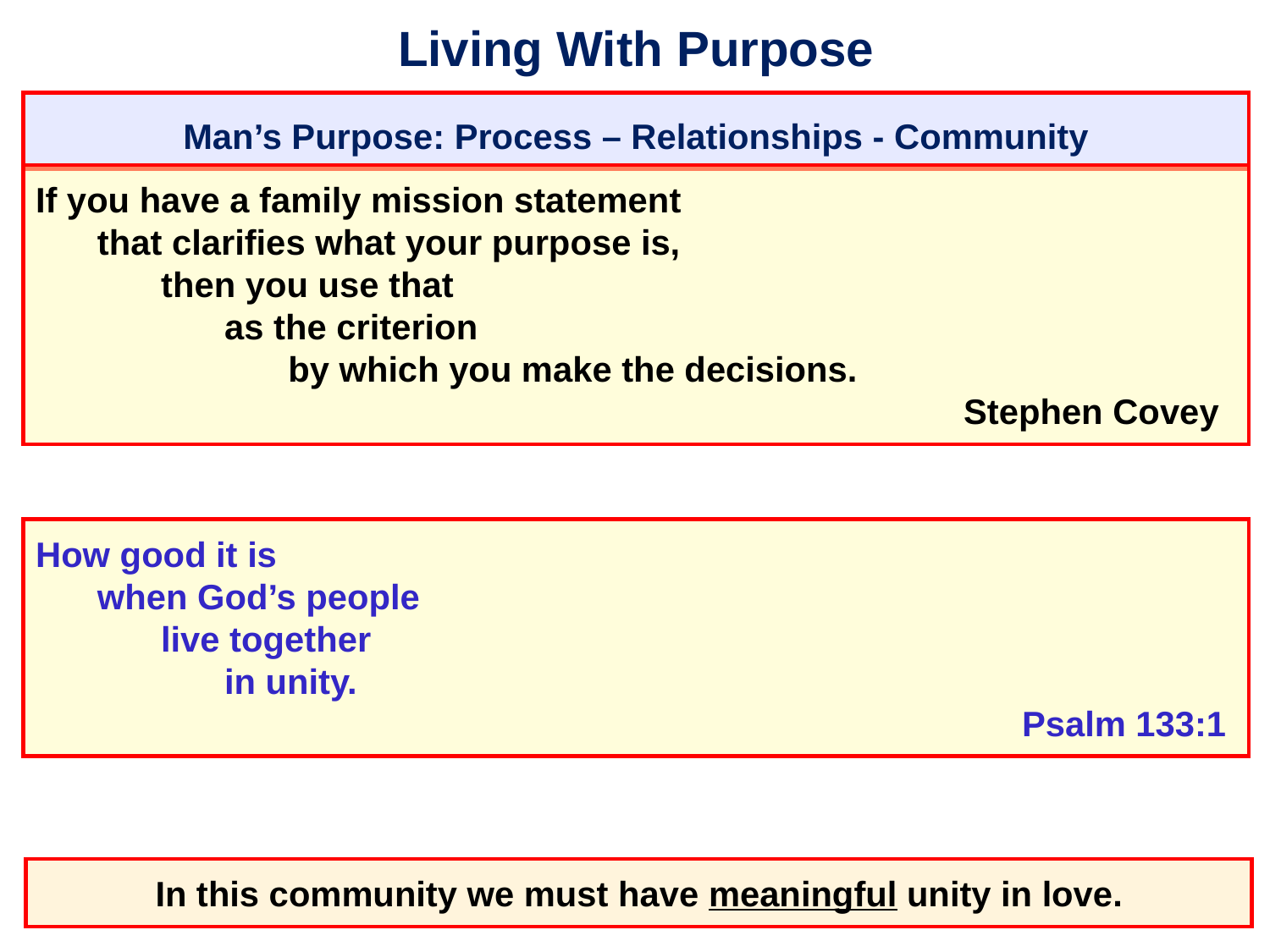

# Living With Purpose
Man’s Purpose: Process – Relationships - Community
If you have a family mission statement
	that clarifies what your purpose is,
		then you use that
			as the criterion
				by which you make the decisions.
										    Stephen Covey
How good it is
	when God’s people
		live together
			in unity.
 										          Psalm 133:1
In this community we must have meaningful unity in love.